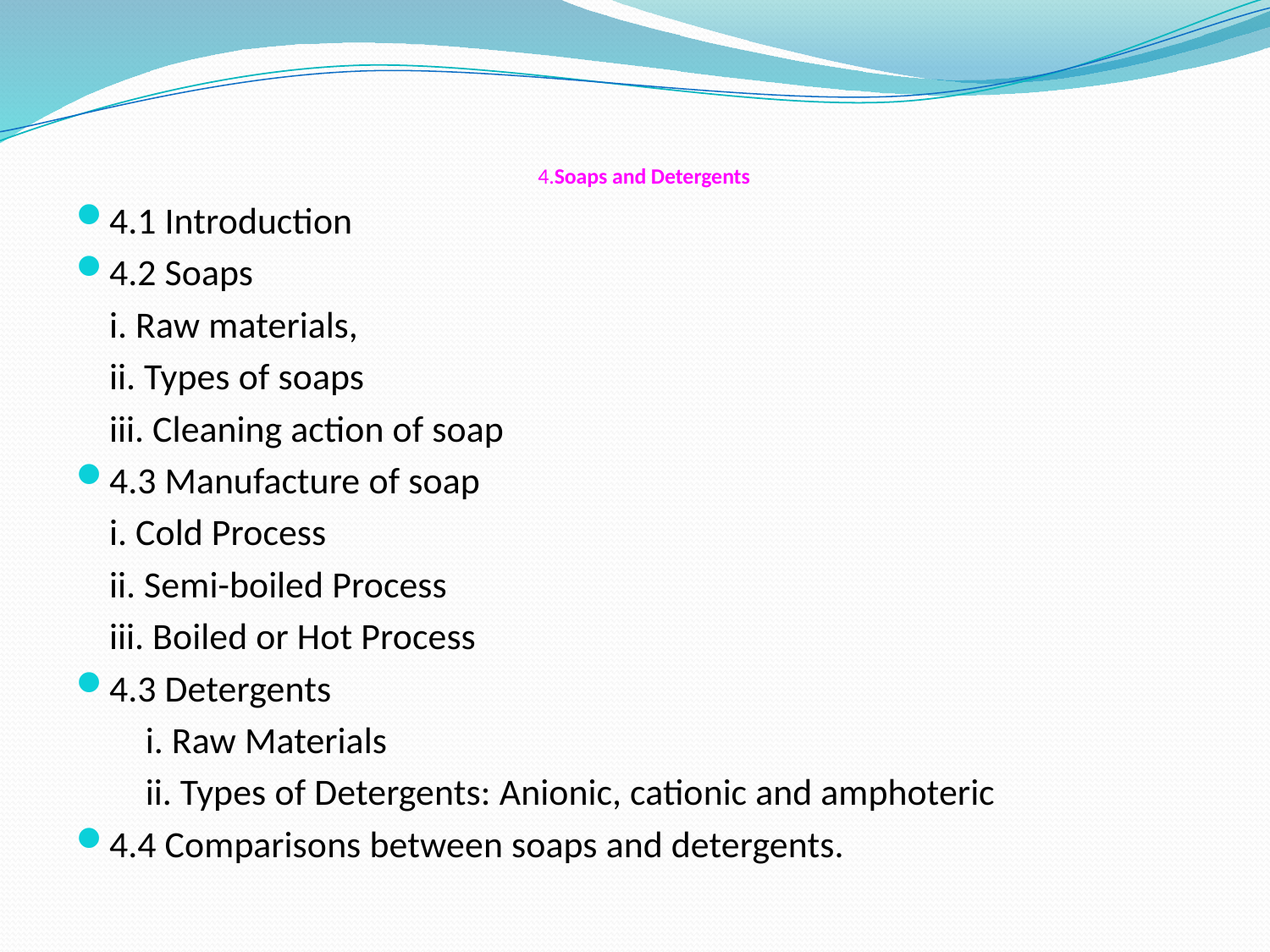

# 4.Soaps and Detergents
4.1 Introduction
4.2 Soaps
		i. Raw materials,
		ii. Types of soaps
		iii. Cleaning action of soap
4.3 Manufacture of soap
 		i. Cold Process
		ii. Semi-boiled Process
		iii. Boiled or Hot Process
4.3 Detergents
		i. Raw Materials
		ii. Types of Detergents: Anionic, cationic and amphoteric
4.4 Comparisons between soaps and detergents.